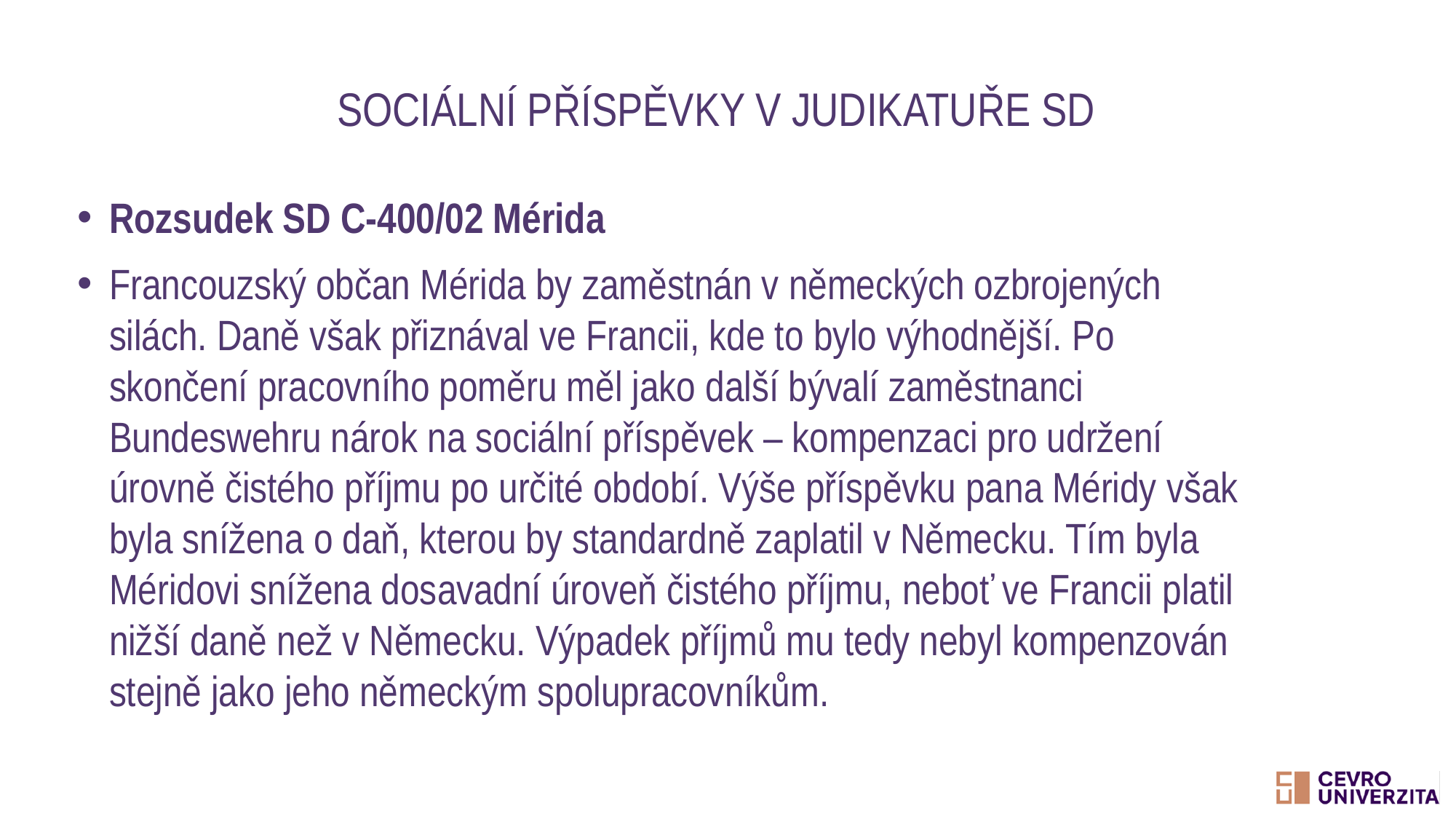

# Sociální příspěvky v judikatuře SD
Rozsudek SD C-400/02 Mérida
Francouzský občan Mérida by zaměstnán v německých ozbrojených silách. Daně však přiznával ve Francii, kde to bylo výhodnější. Po skončení pracovního poměru měl jako další bývalí zaměstnanci Bundeswehru nárok na sociální příspěvek – kompenzaci pro udržení úrovně čistého příjmu po určité období. Výše příspěvku pana Méridy však byla snížena o daň, kterou by standardně zaplatil v Německu. Tím byla Méridovi snížena dosavadní úroveň čistého příjmu, neboť ve Francii platil nižší daně než v Německu. Výpadek příjmů mu tedy nebyl kompenzován stejně jako jeho německým spolupracovníkům.